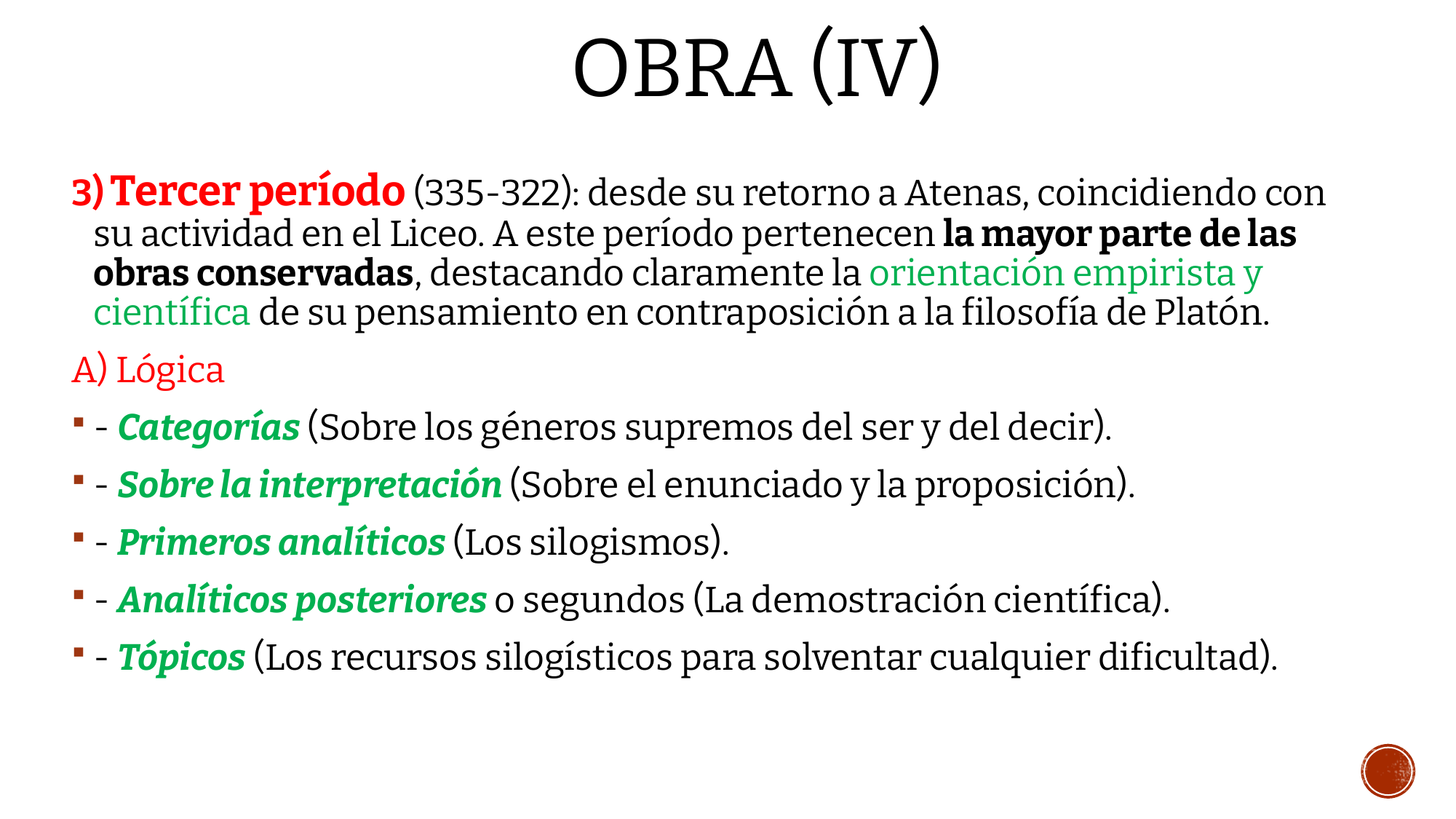

# Obra (iv)
3) Tercer período (335-322): desde su retorno a Atenas, coincidiendo con su actividad en el Liceo. A este período pertenecen la mayor parte de las obras conservadas, destacando claramente la orientación empirista y científica de su pensamiento en contraposición a la filosofía de Platón.
A) Lógica
- Categorías (Sobre los géneros supremos del ser y del decir).
- Sobre la interpretación (Sobre el enunciado y la proposición).
- Primeros analíticos (Los silogismos).
- Analíticos posteriores o segundos (La demostración científica).
- Tópicos (Los recursos silogísticos para solventar cualquier dificultad).